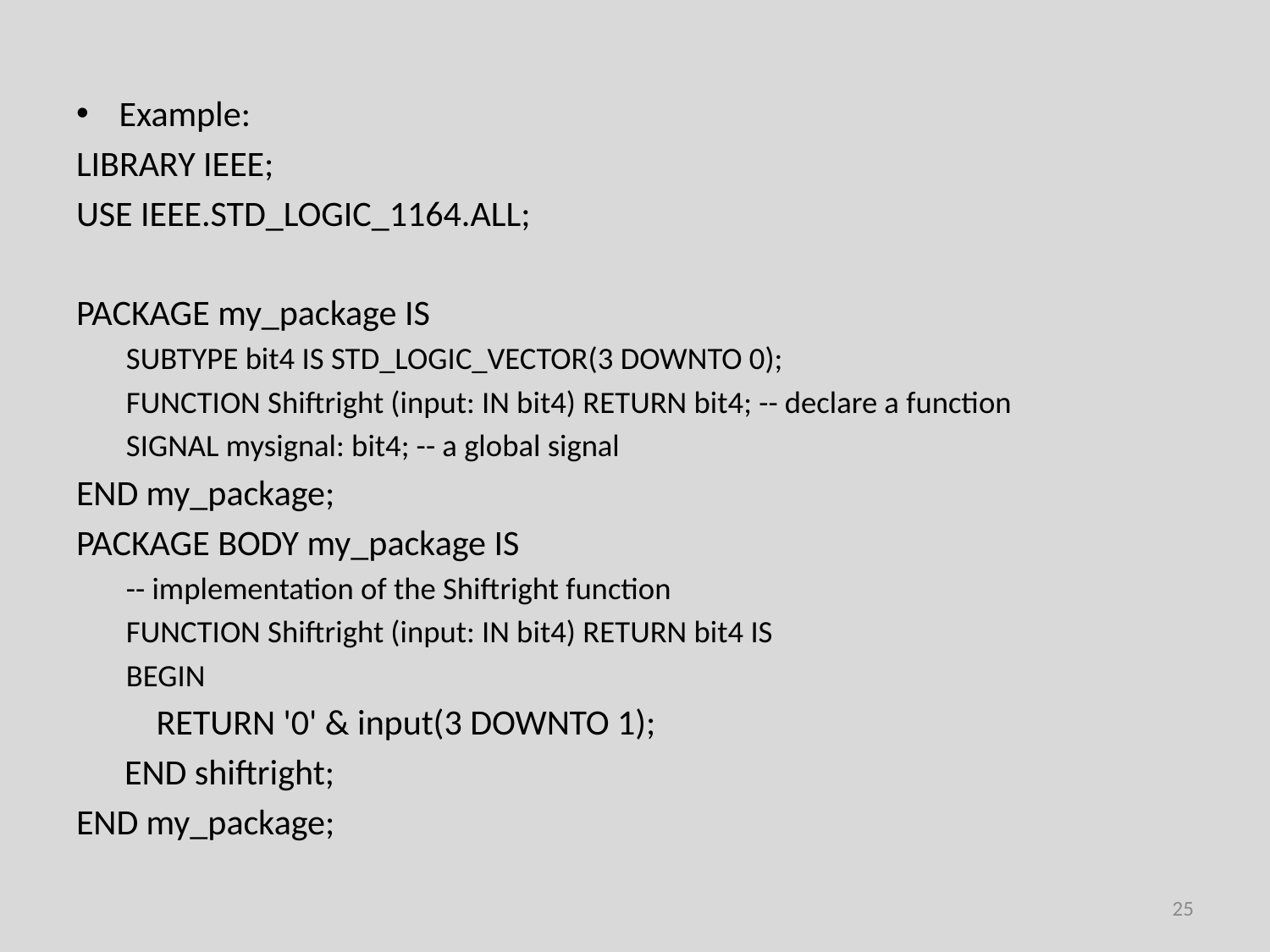

Example:
LIBRARY IEEE;
USE IEEE.STD_LOGIC_1164.ALL;

PACKAGE my_package IS
SUBTYPE bit4 IS STD_LOGIC_VECTOR(3 DOWNTO 0);
FUNCTION Shiftright (input: IN bit4) RETURN bit4; -- declare a function
SIGNAL mysignal: bit4; -- a global signal
END my_package;
PACKAGE BODY my_package IS
-- implementation of the Shiftright function
FUNCTION Shiftright (input: IN bit4) RETURN bit4 IS
BEGIN
	RETURN '0' & input(3 DOWNTO 1);
      END shiftright;
END my_package;
25